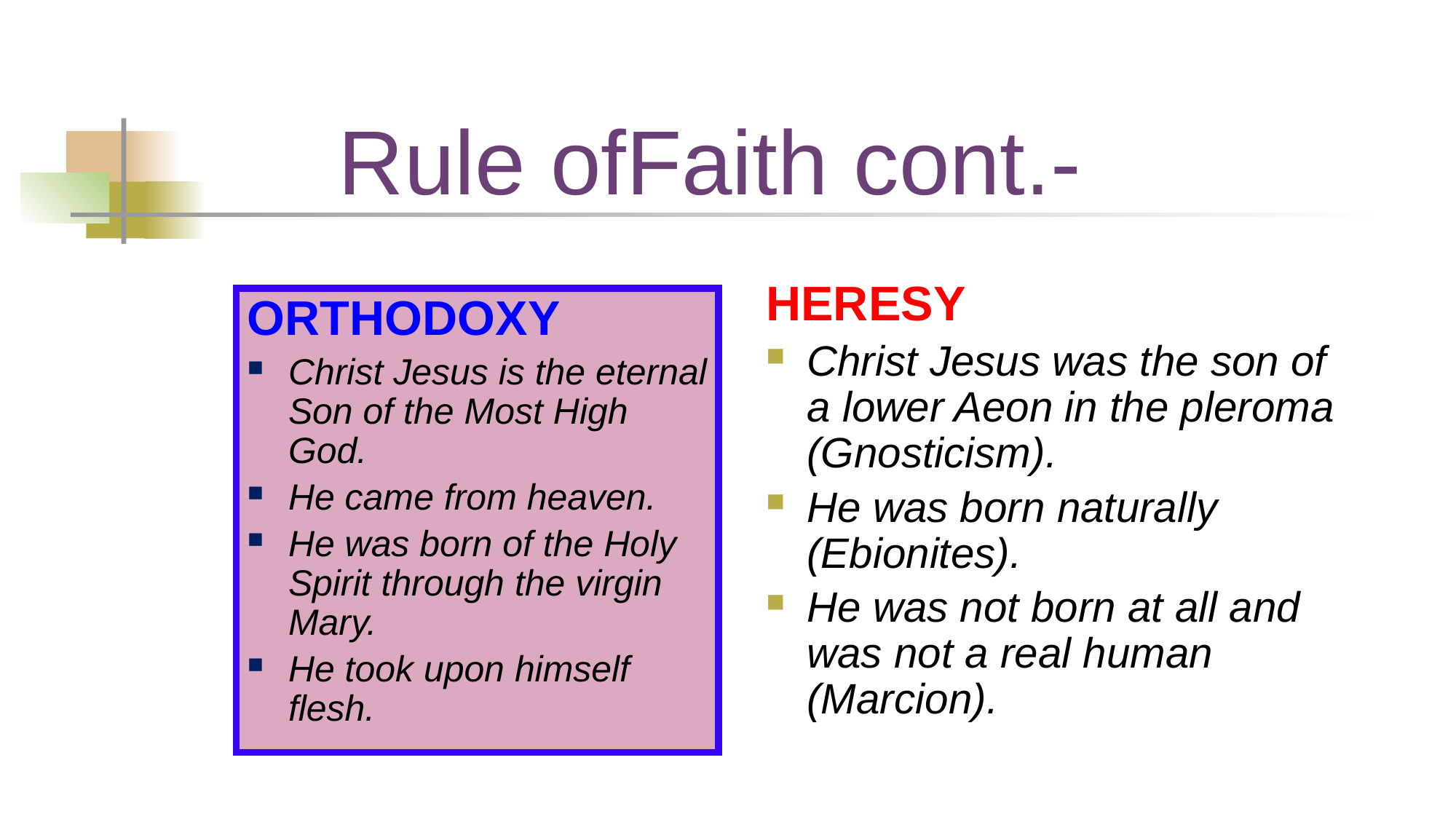

# Rule ofFaith cont.-
HERESY
Christ Jesus was the son of a lower Aeon in the pleroma (Gnosticism).
He was born naturally (Ebionites).
He was not born at all and was not a real human (Marcion).
ORTHODOXY
Christ Jesus is the eternal Son of the Most High God.
He came from heaven.
He was born of the Holy Spirit through the virgin Mary.
He took upon himself flesh.